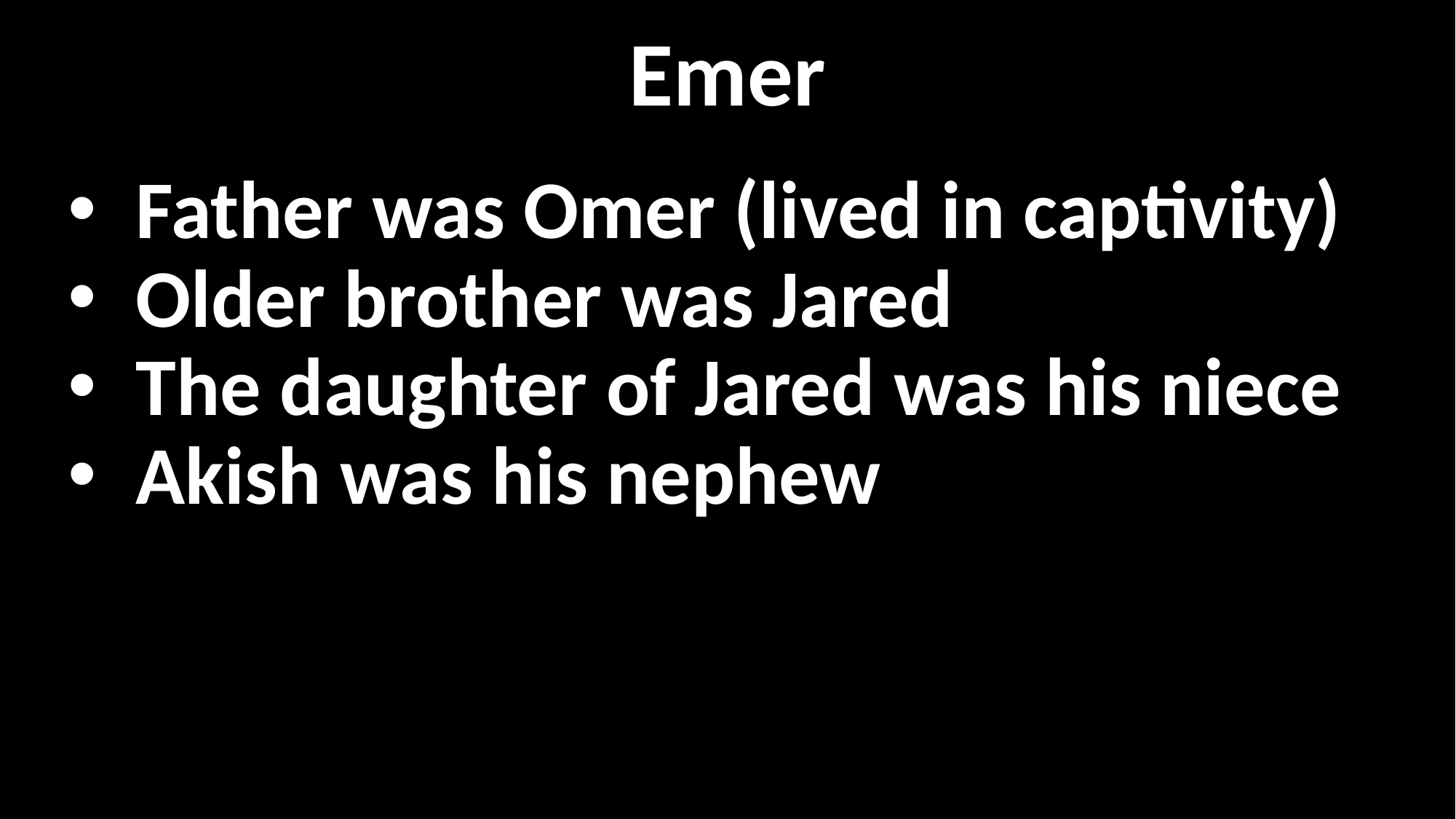

Emer
Father was Omer (lived in captivity)
Older brother was Jared
The daughter of Jared was his niece
Akish was his nephew